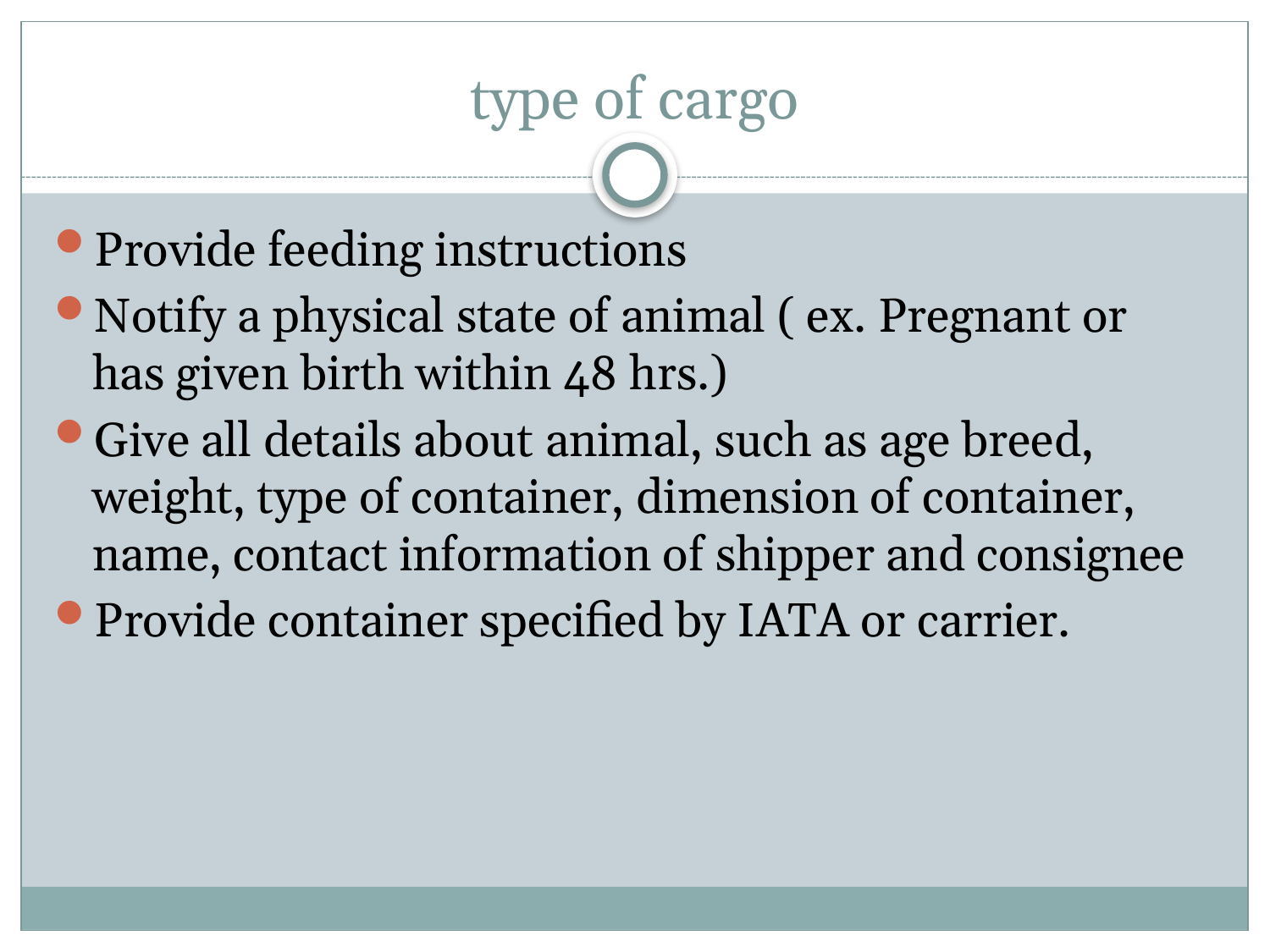

# type of cargo
Provide feeding instructions
Notify a physical state of animal ( ex. Pregnant or has given birth within 48 hrs.)
Give all details about animal, such as age breed, weight, type of container, dimension of container, name, contact information of shipper and consignee
Provide container specified by IATA or carrier.